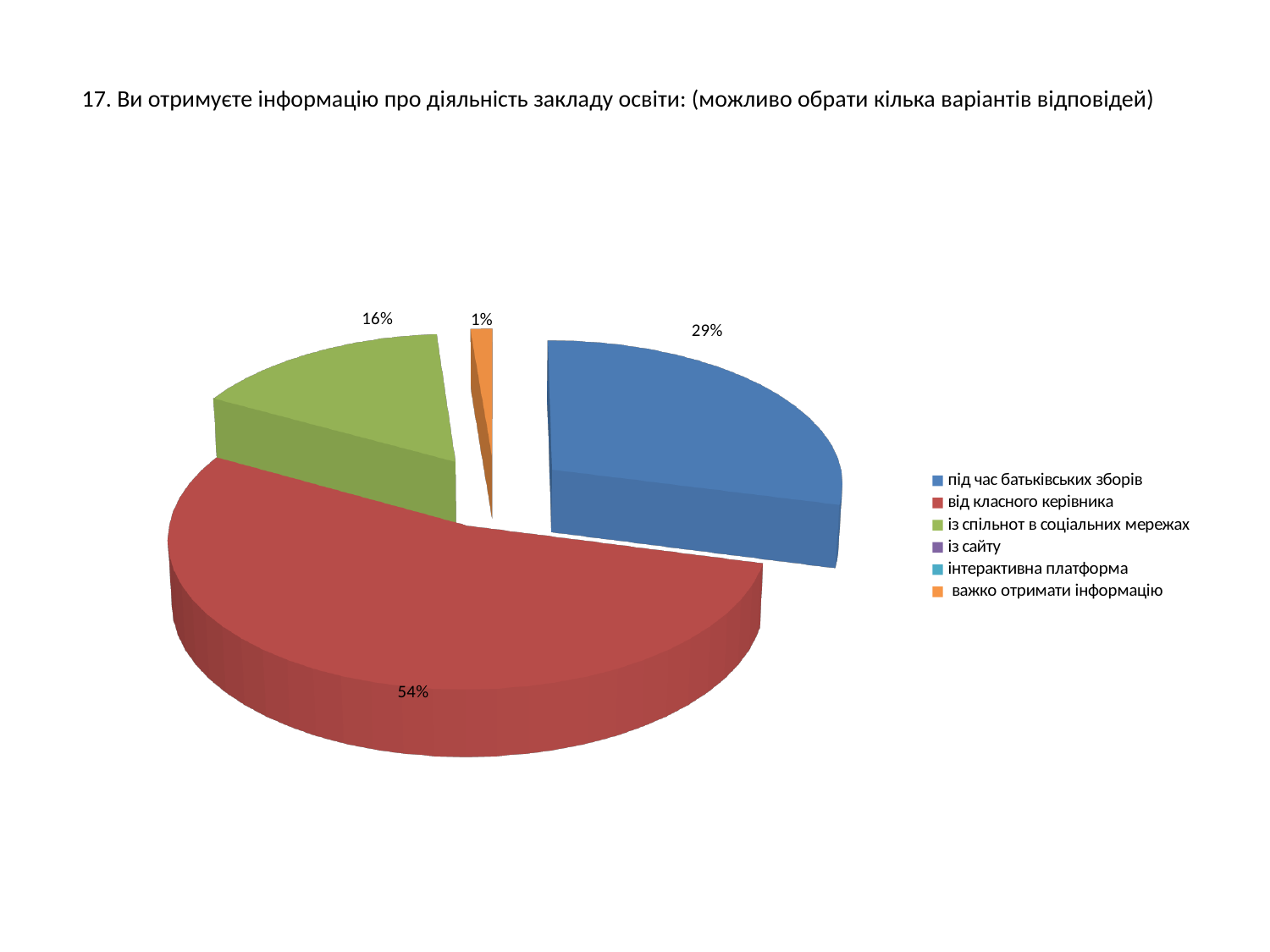

# 17. Ви отримуєте інформацію про діяльність закладу освіти: (можливо обрати кілька варіантів відповідей)

[unsupported chart]